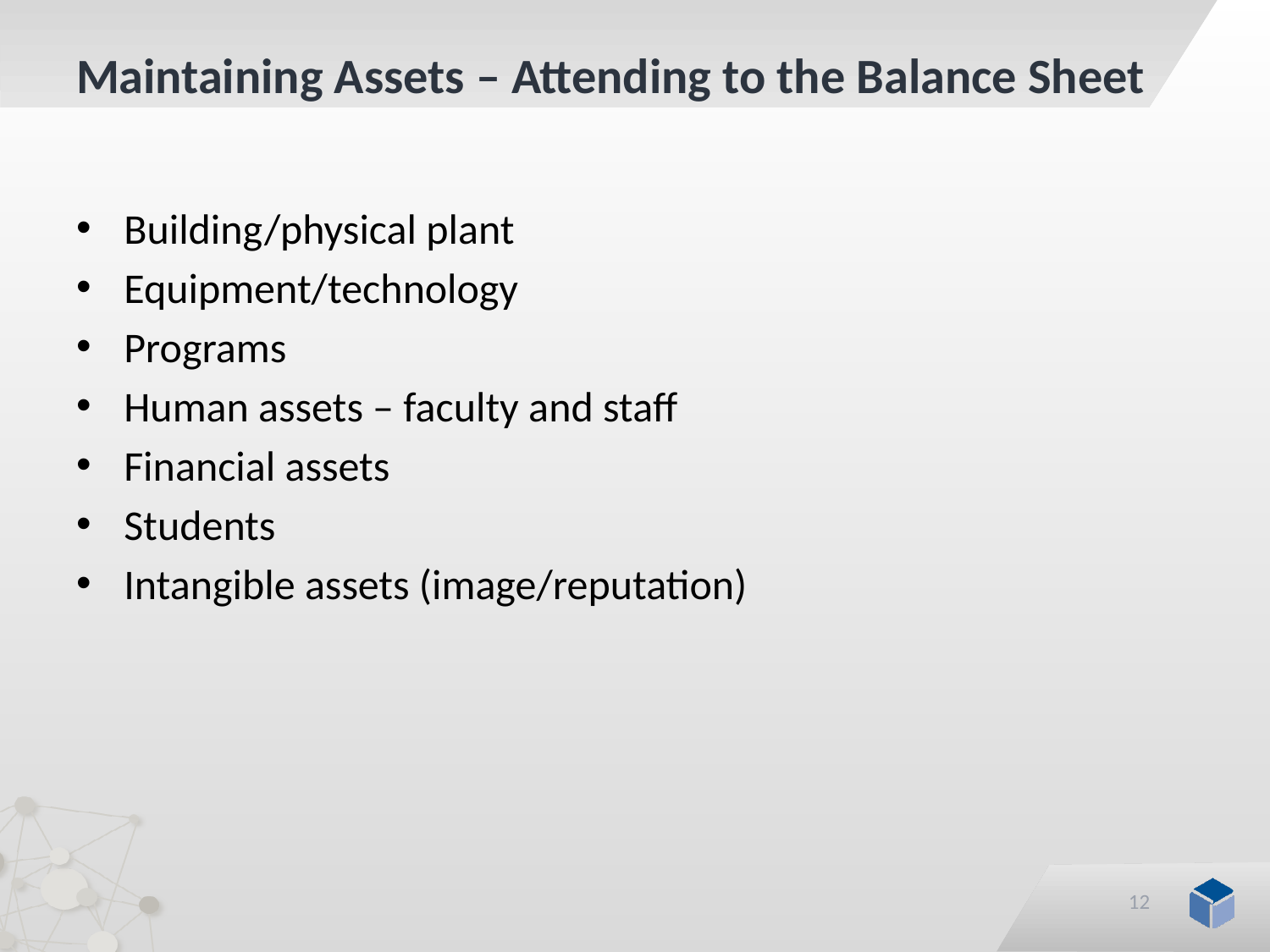

# Maintaining Assets – Attending to the Balance Sheet
Building/physical plant
Equipment/technology
Programs
Human assets – faculty and staff
Financial assets
Students
Intangible assets (image/reputation)
12